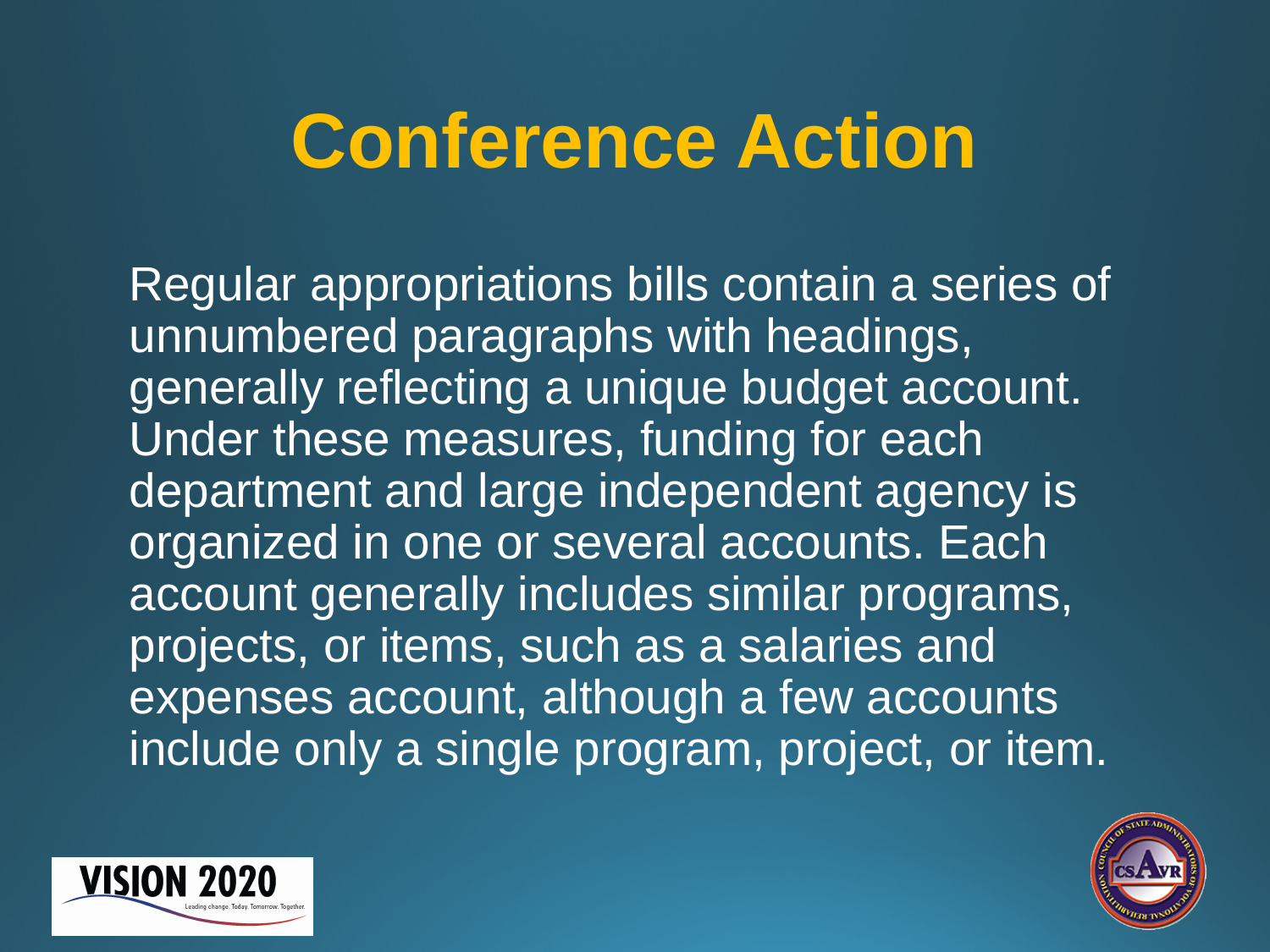

# Conference Action
Regular appropriations bills contain a series of unnumbered paragraphs with headings, generally reflecting a unique budget account. Under these measures, funding for each department and large independent agency is organized in one or several accounts. Each account generally includes similar programs, projects, or items, such as a salaries and expenses account, although a few accounts include only a single program, project, or item.